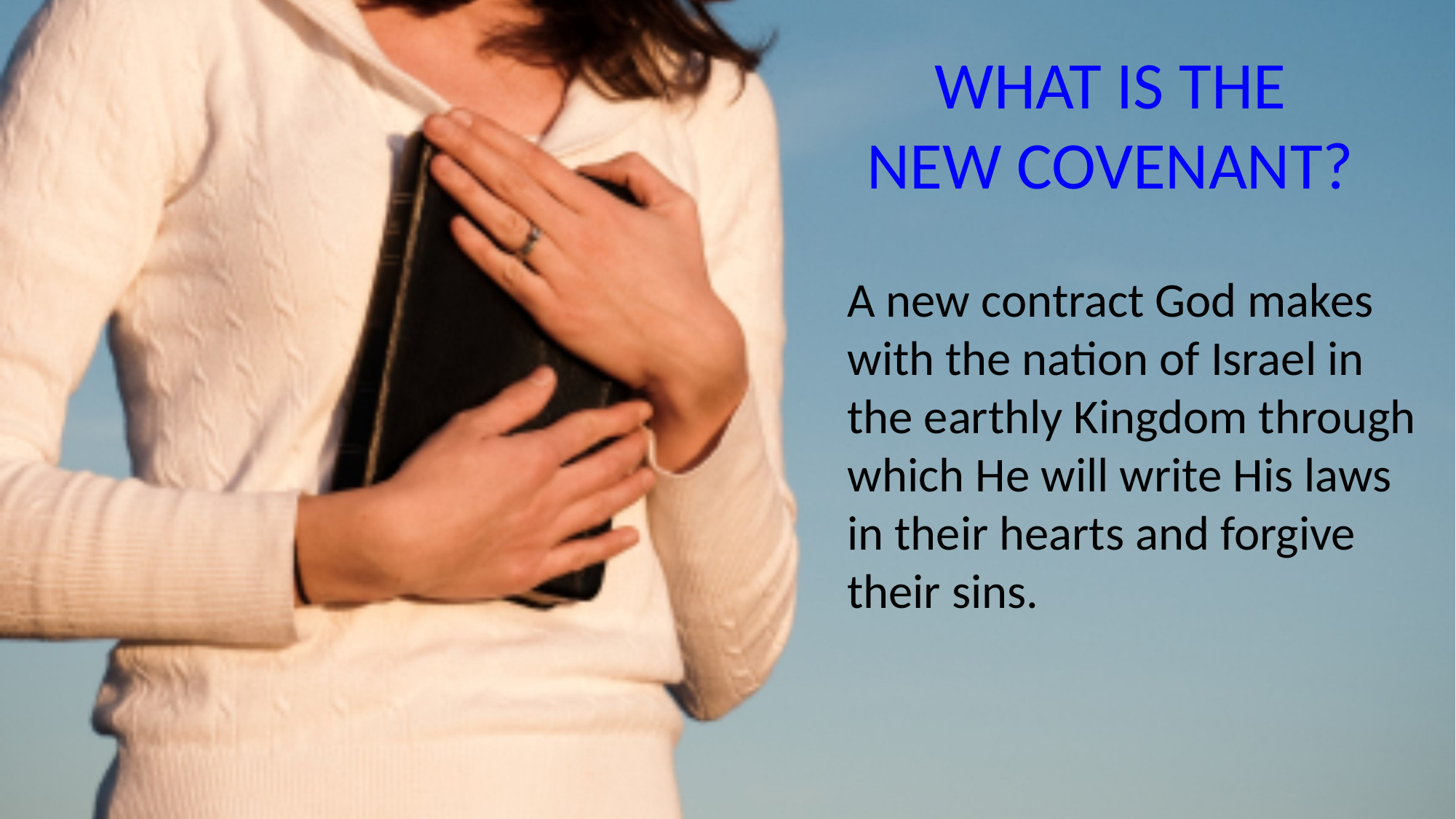

WHAT IS THE NEW COVENANT?
A new contract God makes with the nation of Israel in the earthly Kingdom through which He will write His laws in their hearts and forgive their sins.